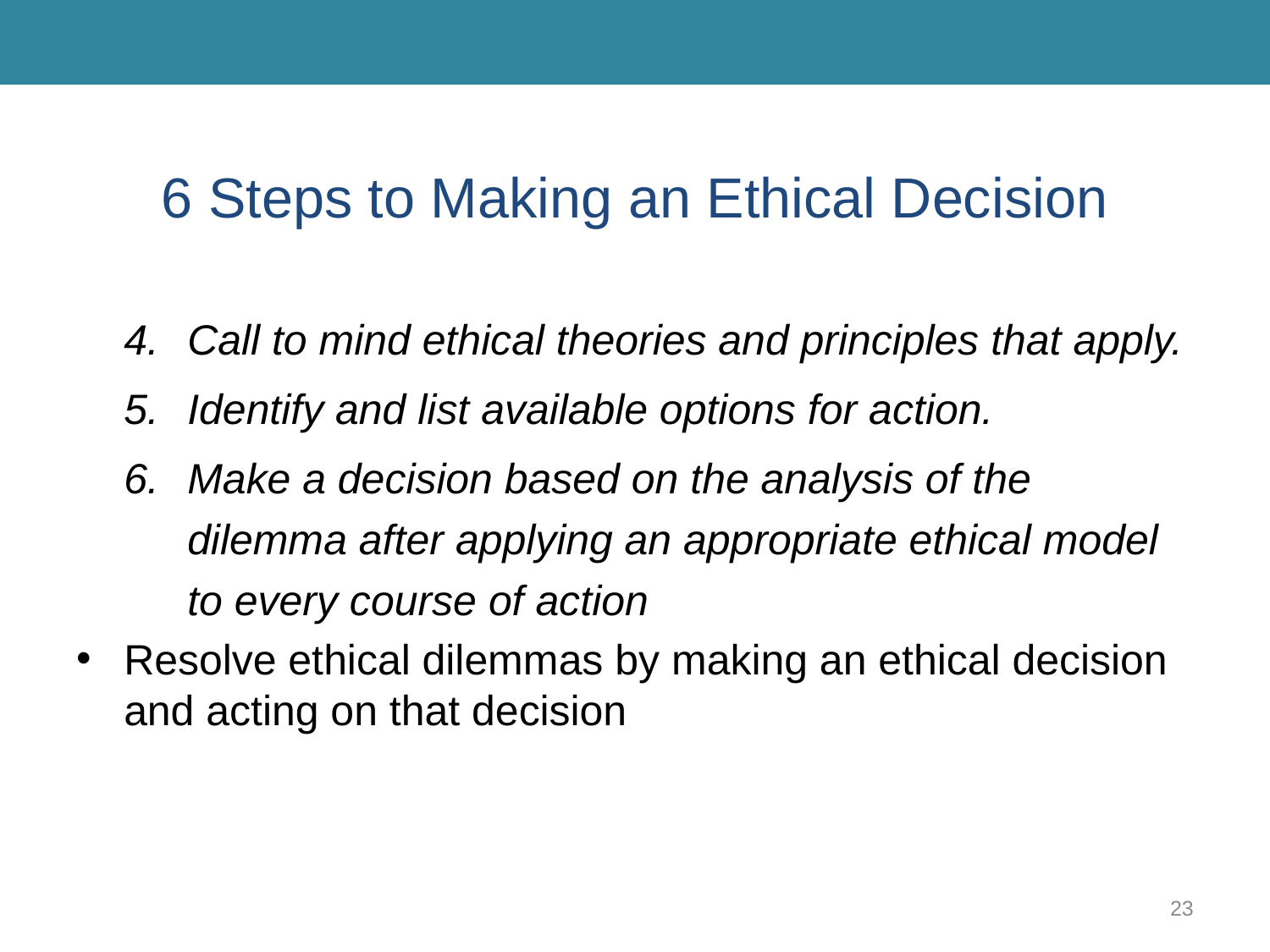

# 6 Steps to Making an Ethical Decision
Call to mind ethical theories and principles that apply.
Identify and list available options for action.
Make a decision based on the analysis of the dilemma after applying an appropriate ethical model to every course of action
Resolve ethical dilemmas by making an ethical decision and acting on that decision

23